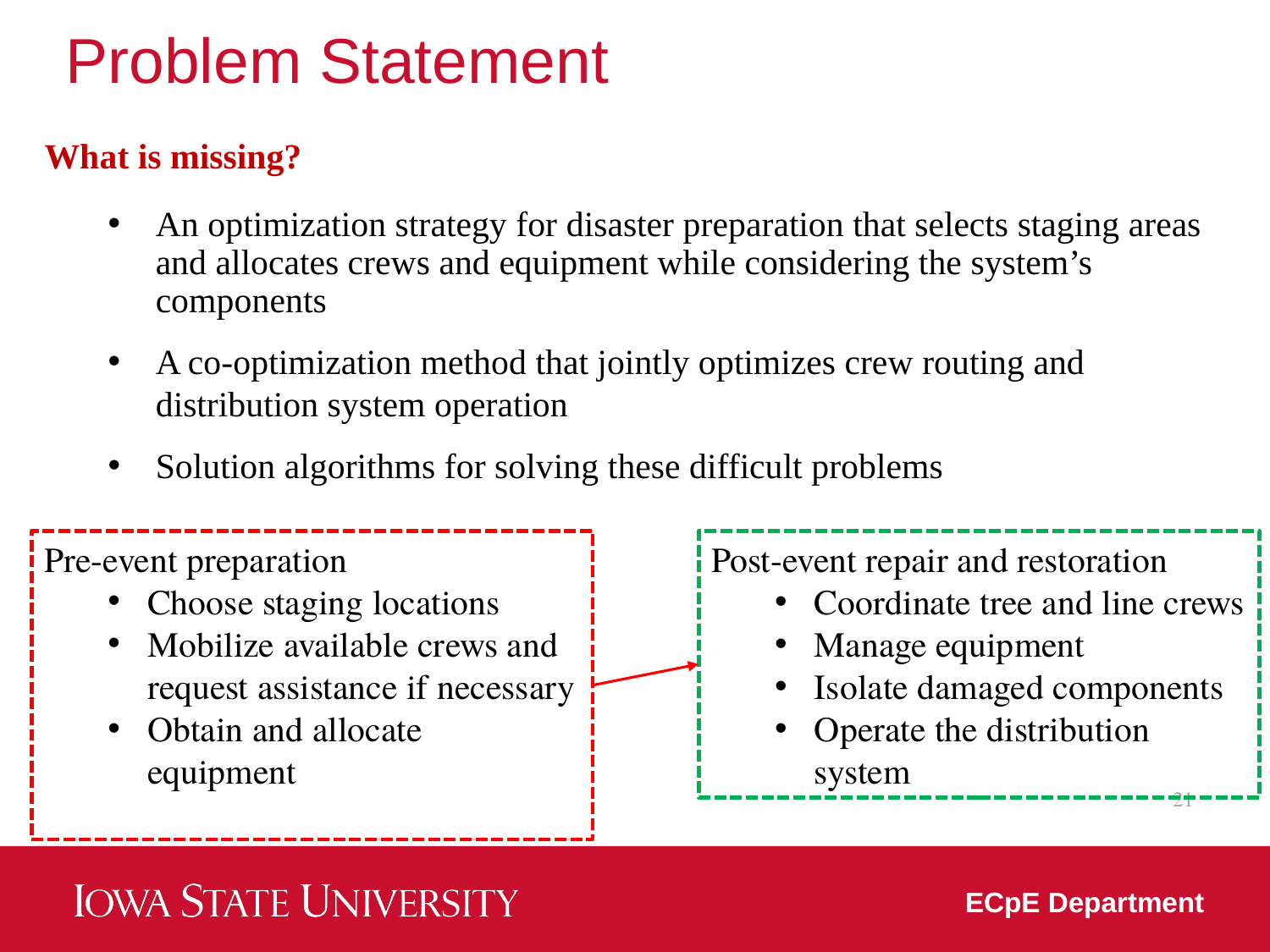

# Problem Statement
What is missing?
An optimization strategy for disaster preparation that selects staging areas and allocates crews and equipment while considering the system’s components
A co-optimization method that jointly optimizes crew routing and distribution system operation
Solution algorithms for solving these difficult problems
Pre-event preparation
Choose staging locations
Mobilize available crews and request assistance if necessary
Obtain and allocate equipment

Post-event repair and restoration
Coordinate tree and line crews
Manage equipment
Isolate damaged components
Operate the distribution system
21
ECpE Department